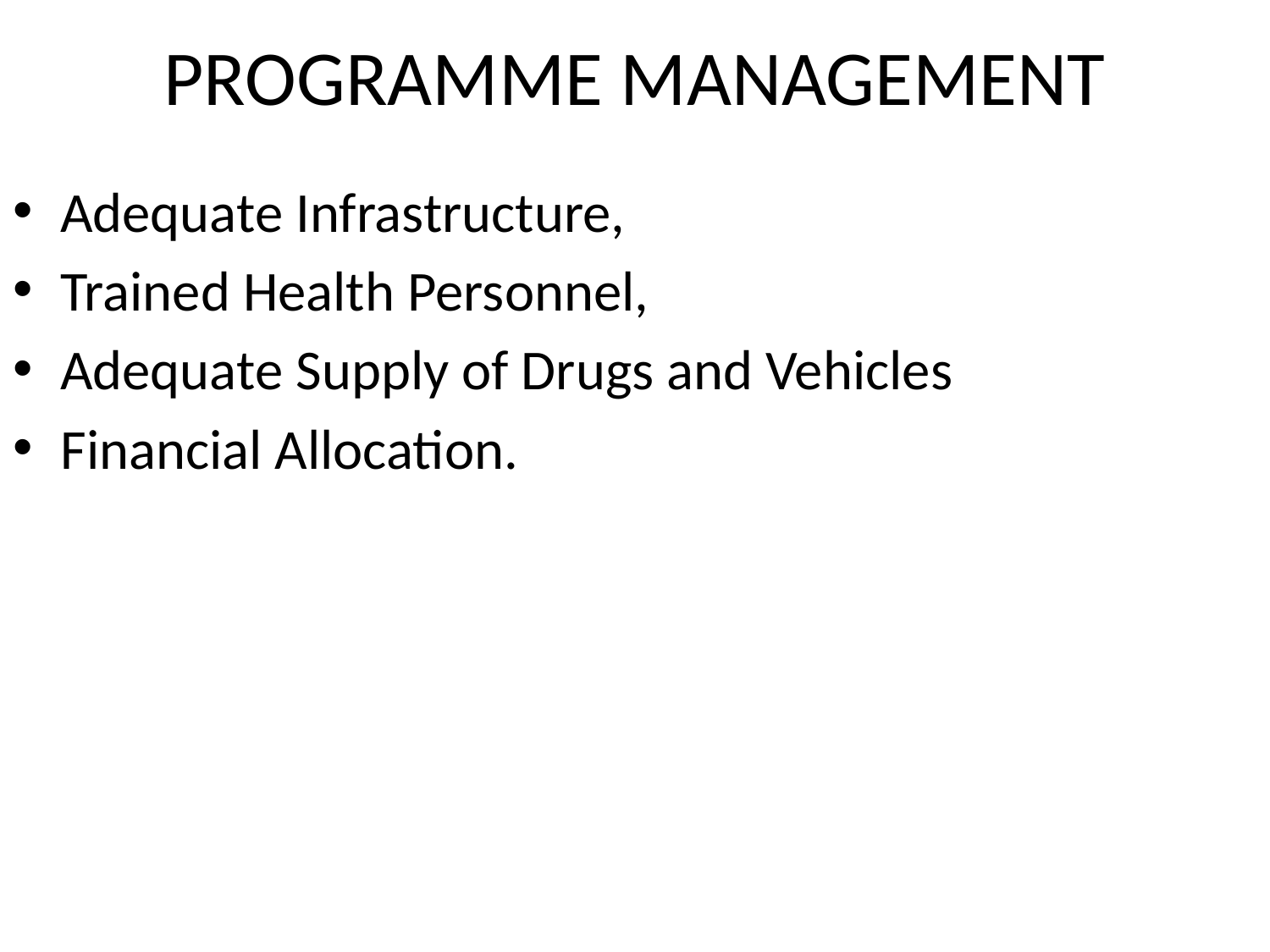

# PROGRAMME MANAGEMENT
Adequate Infrastructure,
Trained Health Personnel,
Adequate Supply of Drugs and Vehicles
Financial Allocation.